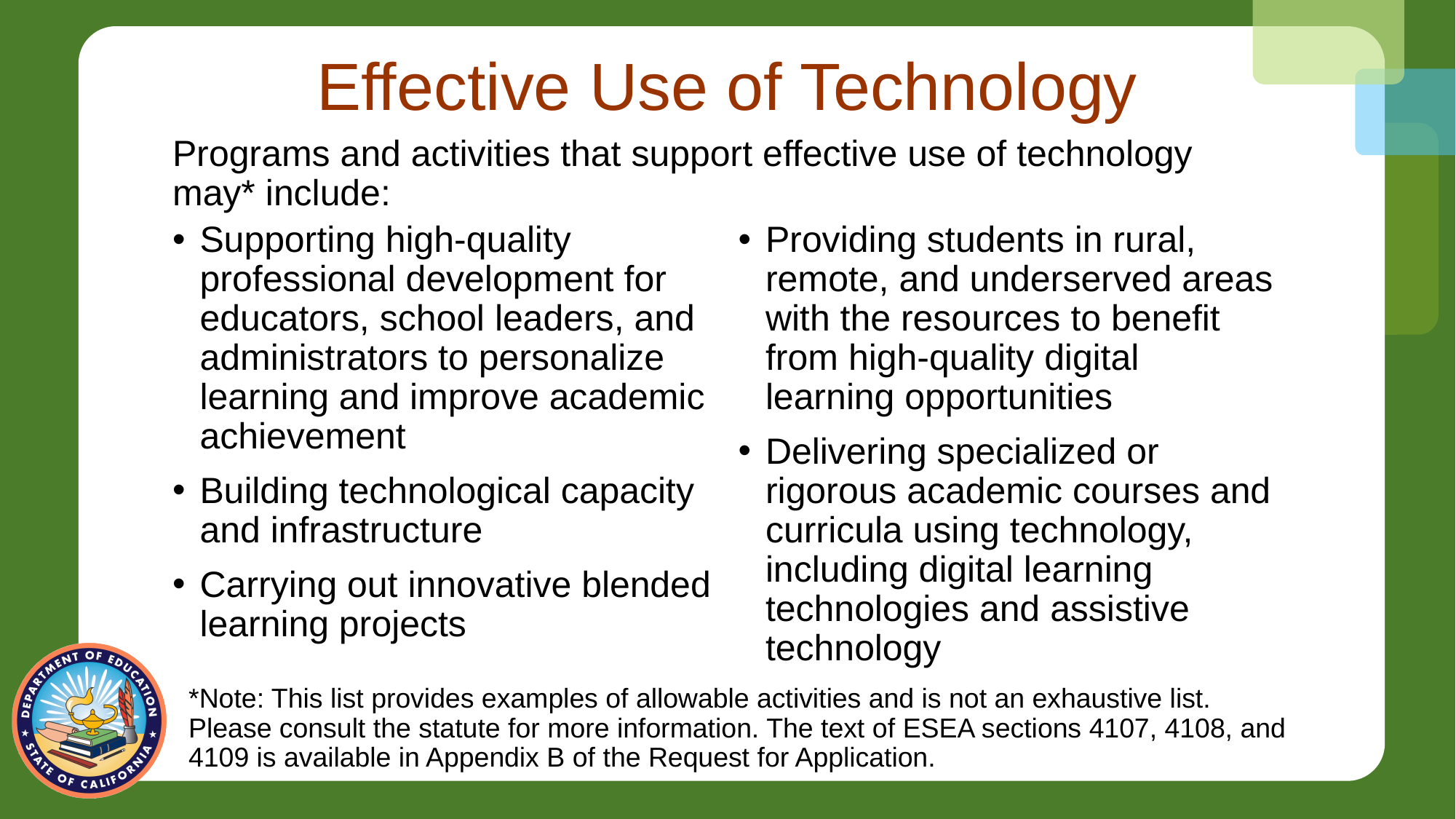

# Effective Use of Technology
Programs and activities that support effective use of technology may* include:

Supporting high-quality professional development for educators, school leaders, and administrators to personalize learning and improve academic achievement
Building technological capacity and infrastructure
Carrying out innovative blended learning projects

Providing students in rural, remote, and underserved areas with the resources to benefit from high-quality digital learning opportunities
Delivering specialized or rigorous academic courses and curricula using technology, including digital learning technologies and assistive technology

*Note: This list provides examples of allowable activities and is not an exhaustive list. Please consult the statute for more information. The text of ESEA sections 4107, 4108, and 4109 is available in Appendix B of the Request for Application.